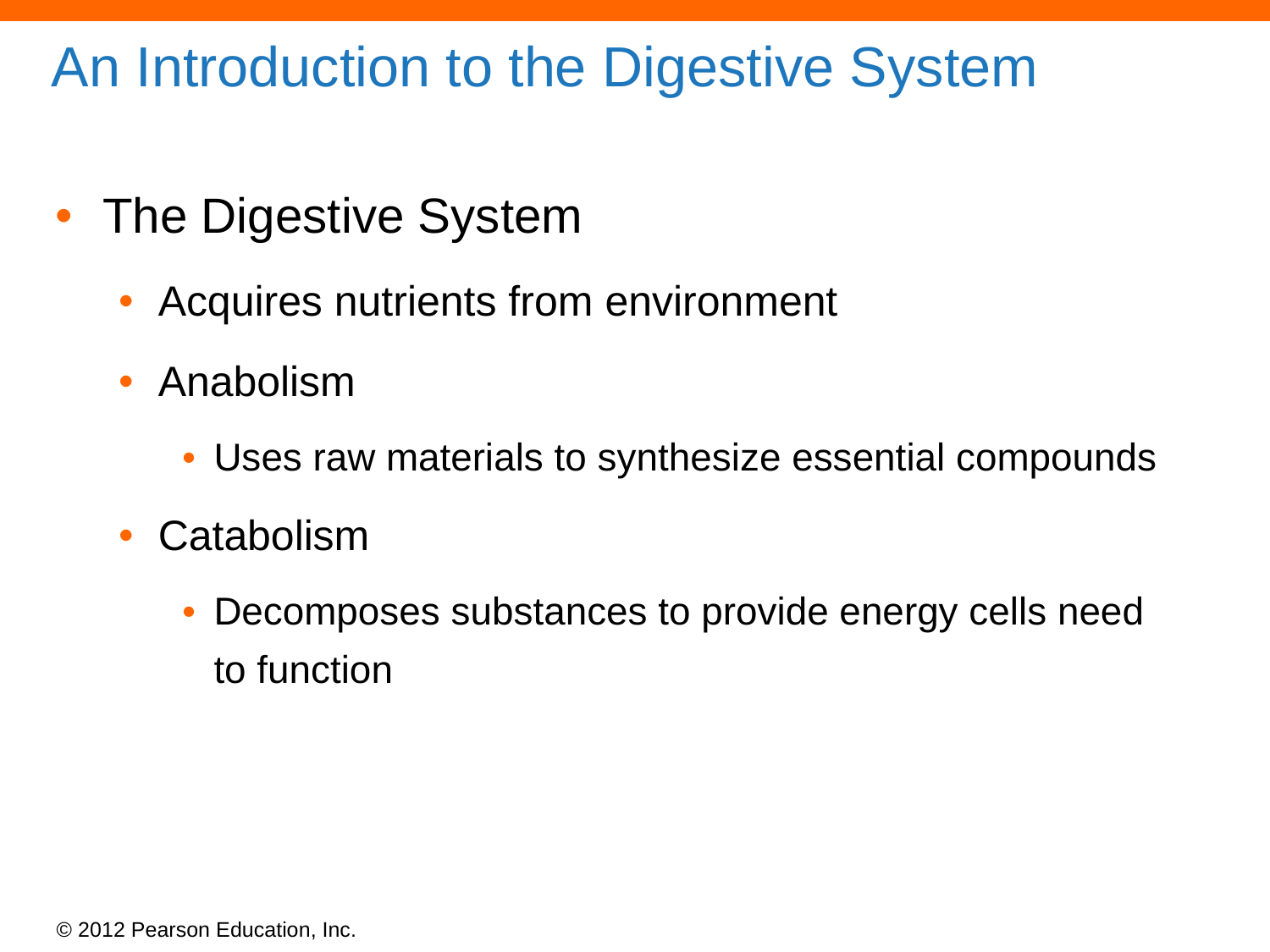

# An Introduction to the Digestive System
The Digestive System
Acquires nutrients from environment
Anabolism
Uses raw materials to synthesize essential compounds
Catabolism
Decomposes substances to provide energy cells need to function